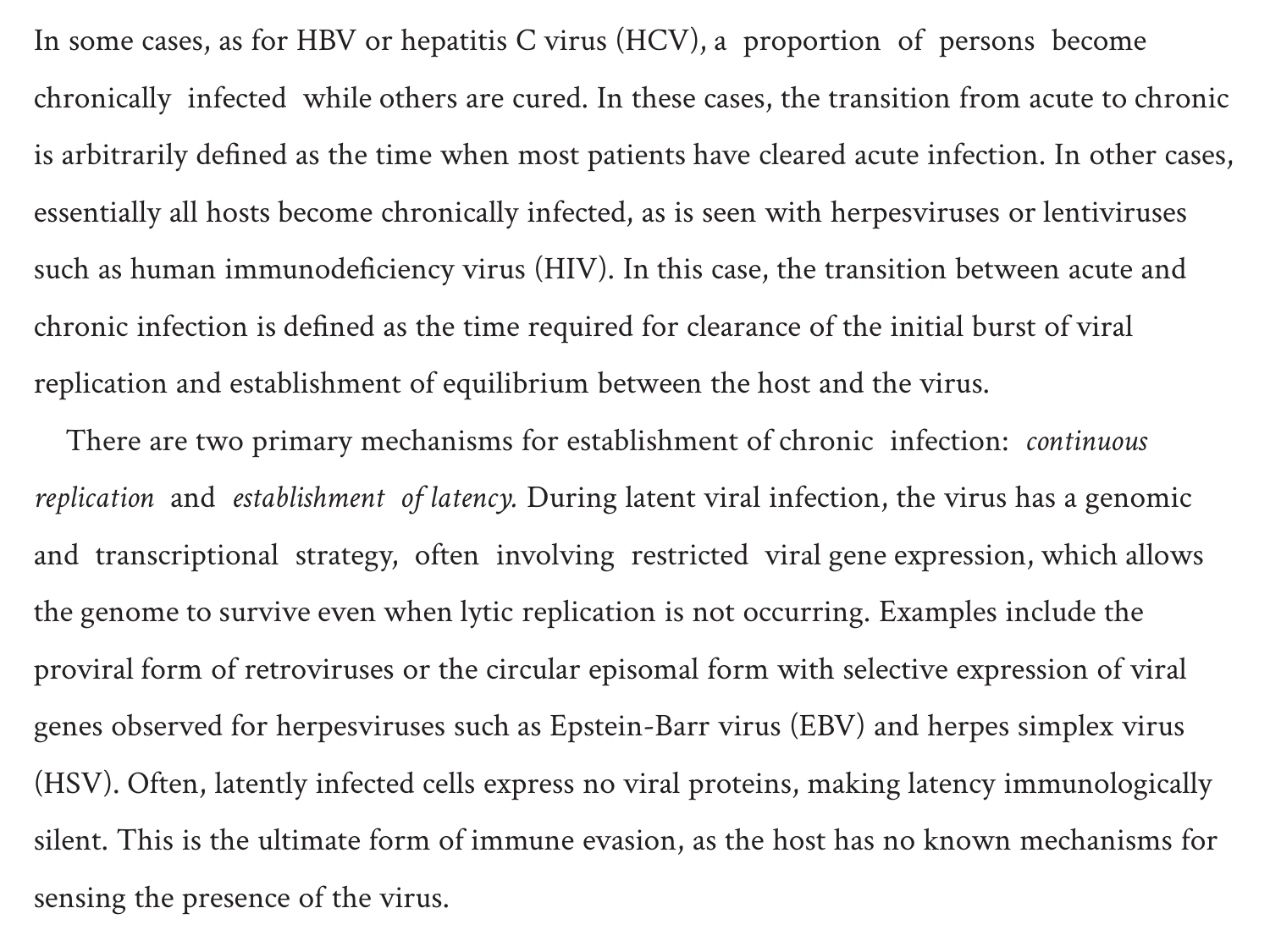

In some cases, as for HBV or hepatitis C virus (HCV), a  proportion  of  persons  become  chronically  infected  while others are cured. In these cases, the transition from acute to chronic is arbitrarily defined as the time when most patients have cleared acute infection. In other cases, essentially all hosts become chronically infected, as is seen with herpesviruses or lentiviruses such as human immunodeficiency virus (HIV). In this case, the transition between acute and chronic infection is defined as the time required for clearance of the initial burst of viral replication and establishment of equilibrium between the host and the virus.
	There are two primary mechanisms for establishment of chronic  infection:  continuous  replication  and  establishment  of latency. During latent viral infection, the virus has a genomic and  transcriptional  strategy,  often  involving  restricted  viral gene expression, which allows the genome to survive even when lytic replication is not occurring. Examples include the proviral form of retroviruses or the circular episomal form with selective expression of viral genes observed for herpesviruses such as Epstein-Barr virus (EBV) and herpes simplex virus (HSV). Often, latently infected cells express no viral proteins, making latency immunologically silent. This is the ultimate form of immune evasion, as the host has no known mechanisms for sensing the presence of the virus.